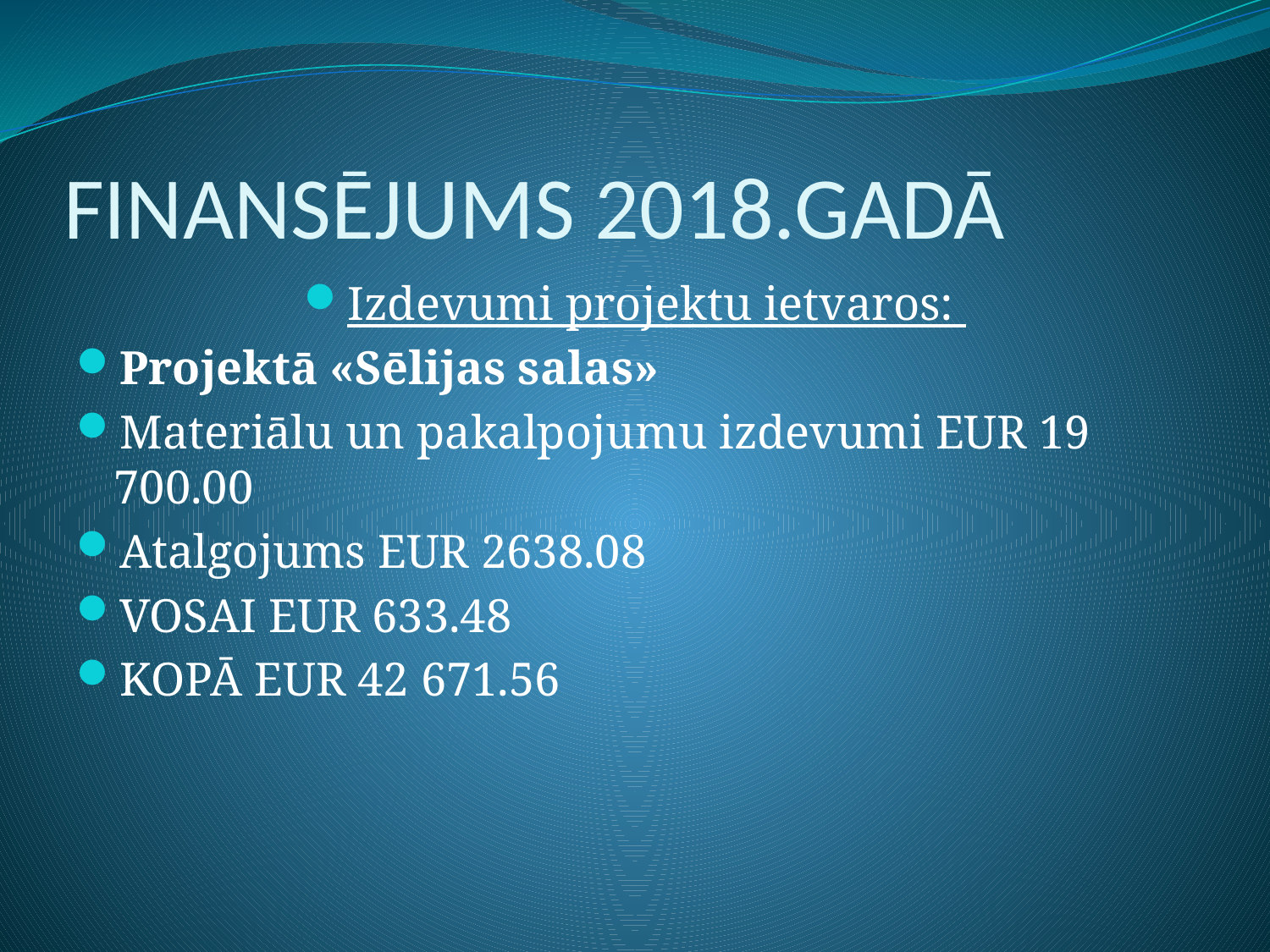

# FINANSĒJUMS 2018.GADĀ
Izdevumi projektu ietvaros:
Projektā «Sēlijas salas»
Materiālu un pakalpojumu izdevumi EUR 19 700.00
Atalgojums EUR 2638.08
VOSAI EUR 633.48
KOPĀ EUR 42 671.56